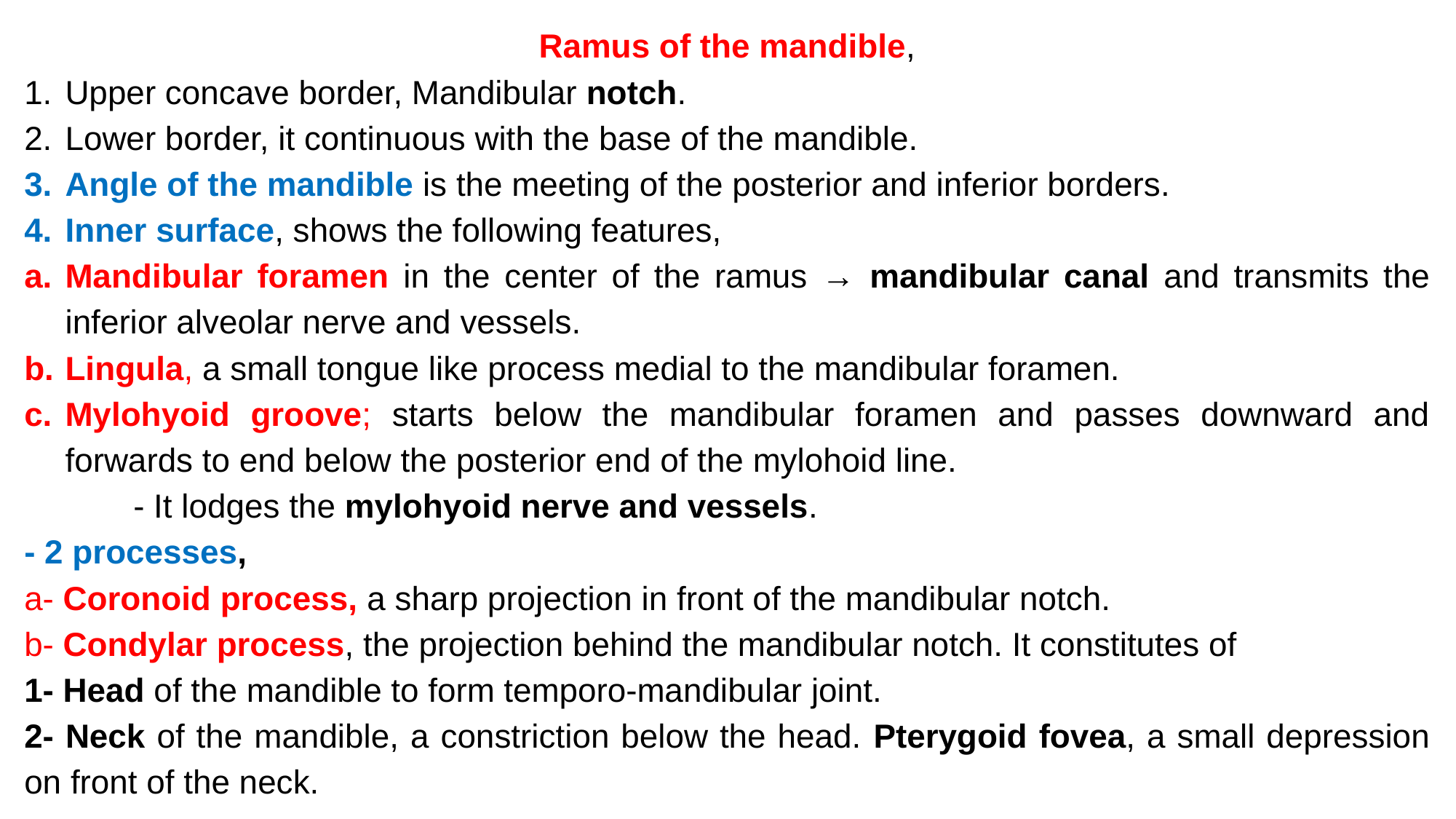

Ramus of the mandible,
Upper concave border, Mandibular notch.
Lower border, it continuous with the base of the mandible.
Angle of the mandible is the meeting of the posterior and inferior borders.
Inner surface, shows the following features,
Mandibular foramen in the center of the ramus → mandibular canal and transmits the inferior alveolar nerve and vessels.
Lingula, a small tongue like process medial to the mandibular foramen.
Mylohyoid groove; starts below the mandibular foramen and passes downward and forwards to end below the posterior end of the mylohoid line.
		- It lodges the mylohyoid nerve and vessels.
- 2 processes,
a- Coronoid process, a sharp projection in front of the mandibular notch.
b- Condylar process, the projection behind the mandibular notch. It constitutes of
1- Head of the mandible to form temporo-mandibular joint.
2- Neck of the mandible, a constriction below the head. Pterygoid fovea, a small depression on front of the neck.